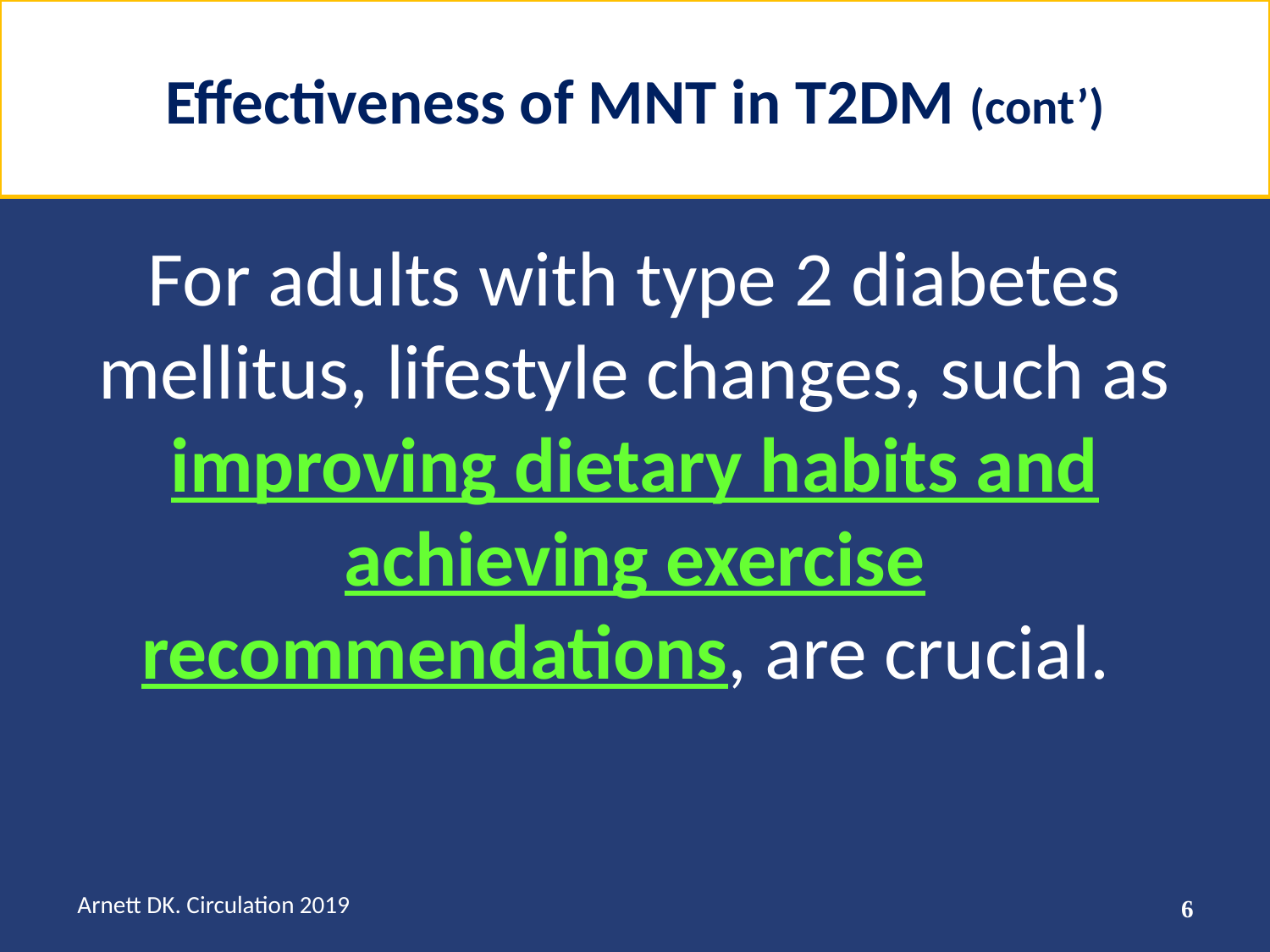

# Effectiveness of MNT in T2DM (cont’)
For adults with type 2 diabetes mellitus, lifestyle changes, such as improving dietary habits and achieving exercise recommendations, are crucial.
Arnett DK. Circulation 2019
6